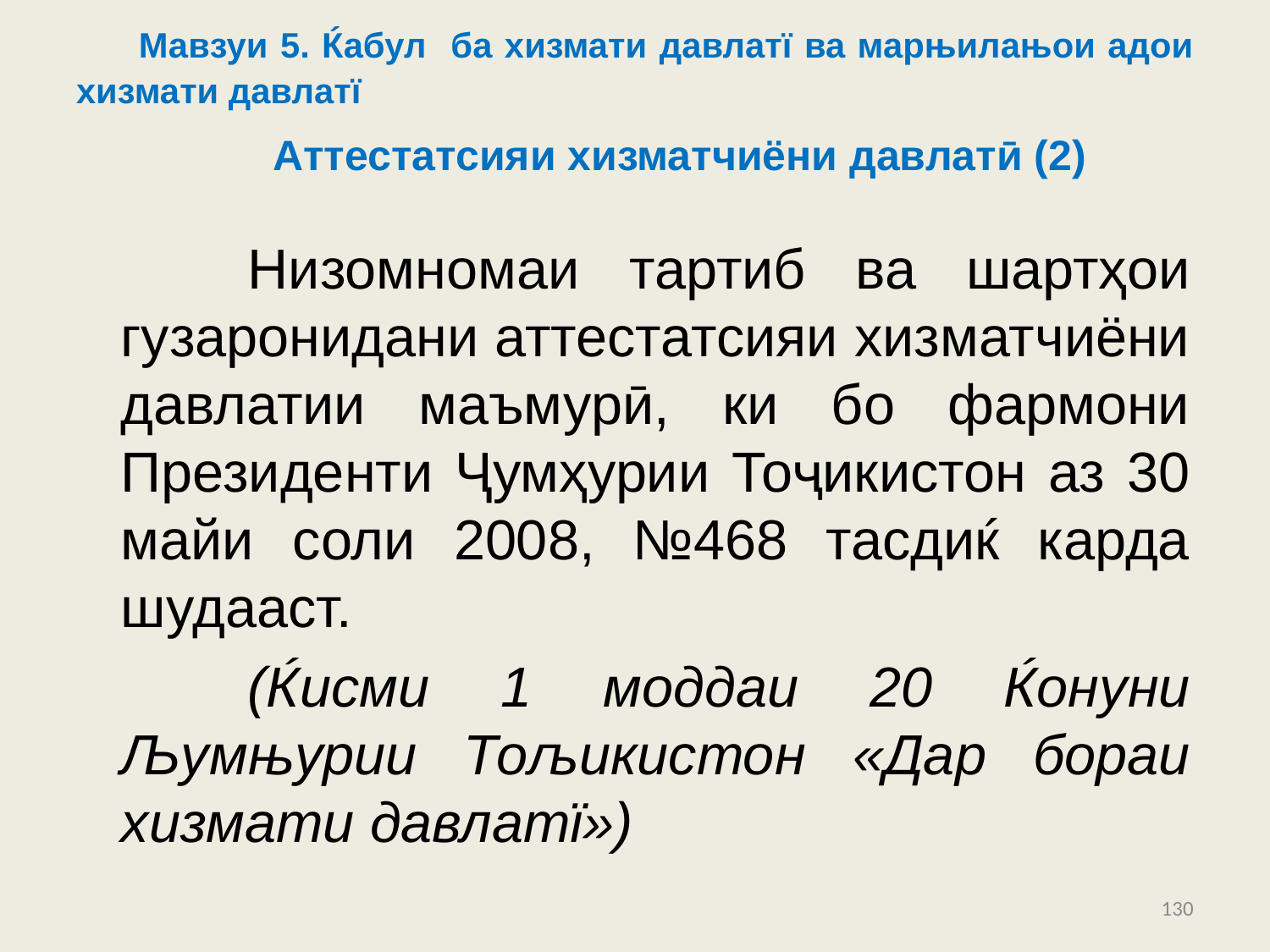

# Мавзуи 5. Ќабул  ба хизмати давлатї ва марњилањои адои хизмати давлатї

Аттестатсияи хизматчиёни давлатӣ (2)
		Низомномаи тартиб ва шартҳои гузаронидани аттестатсияи хизматчиёни давлатии маъмурӣ, ки бо фармони Президенти Ҷумҳурии Тоҷикистон аз 30 майи соли 2008, №468 тасдиќ карда шудааст.
		(Ќисми 1 моддаи 20 Ќонуни Љумњурии Тољикистон «Дар бораи хизмати давлатї»)

130